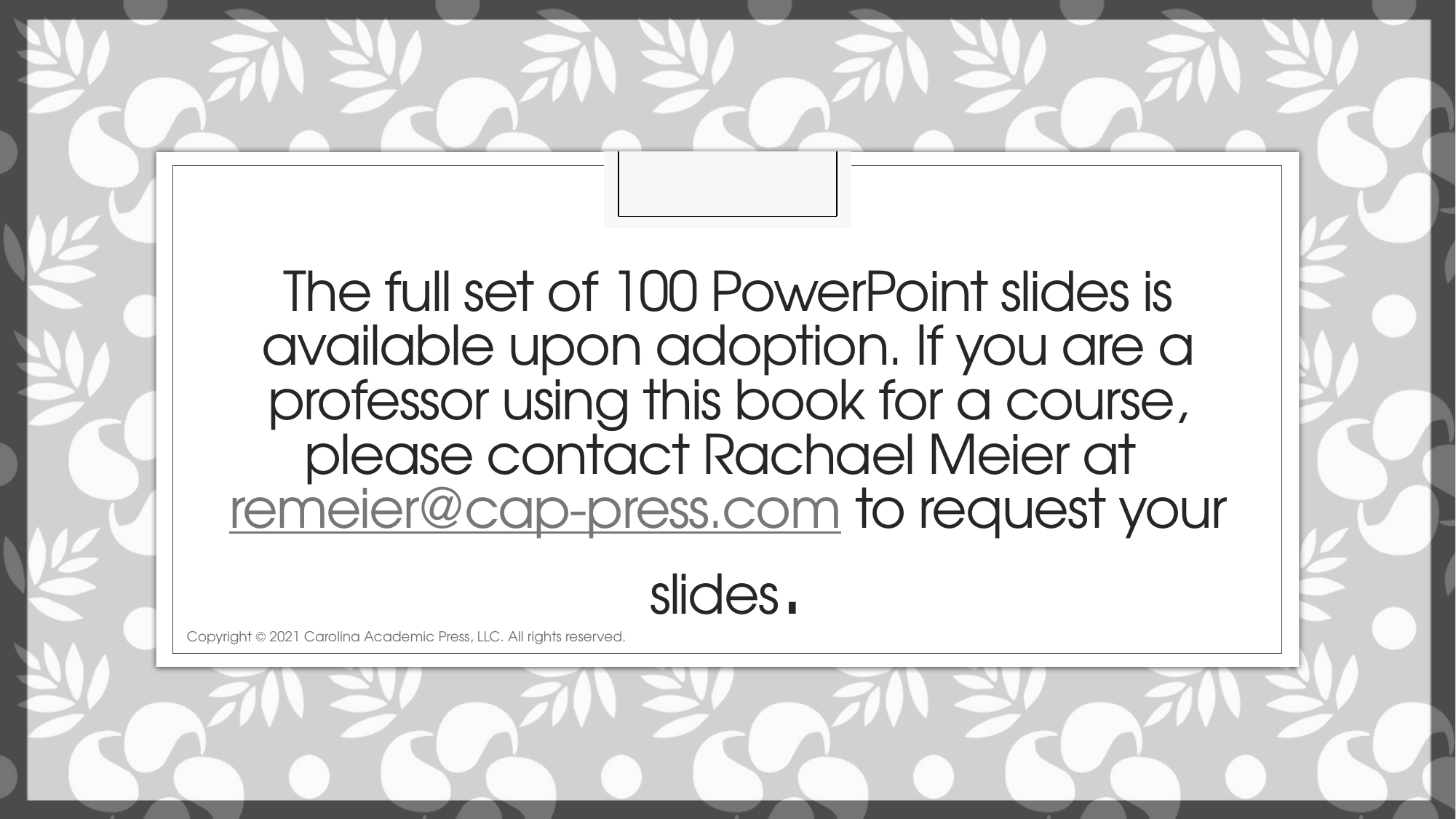

# The full set of 100 PowerPoint slides is available upon adoption. If you are a professor using this book for a course, please contact Rachael Meier at remeier@cap-press.com to request your slides.
Copyright © 2021 Carolina Academic Press, LLC. All rights reserved.